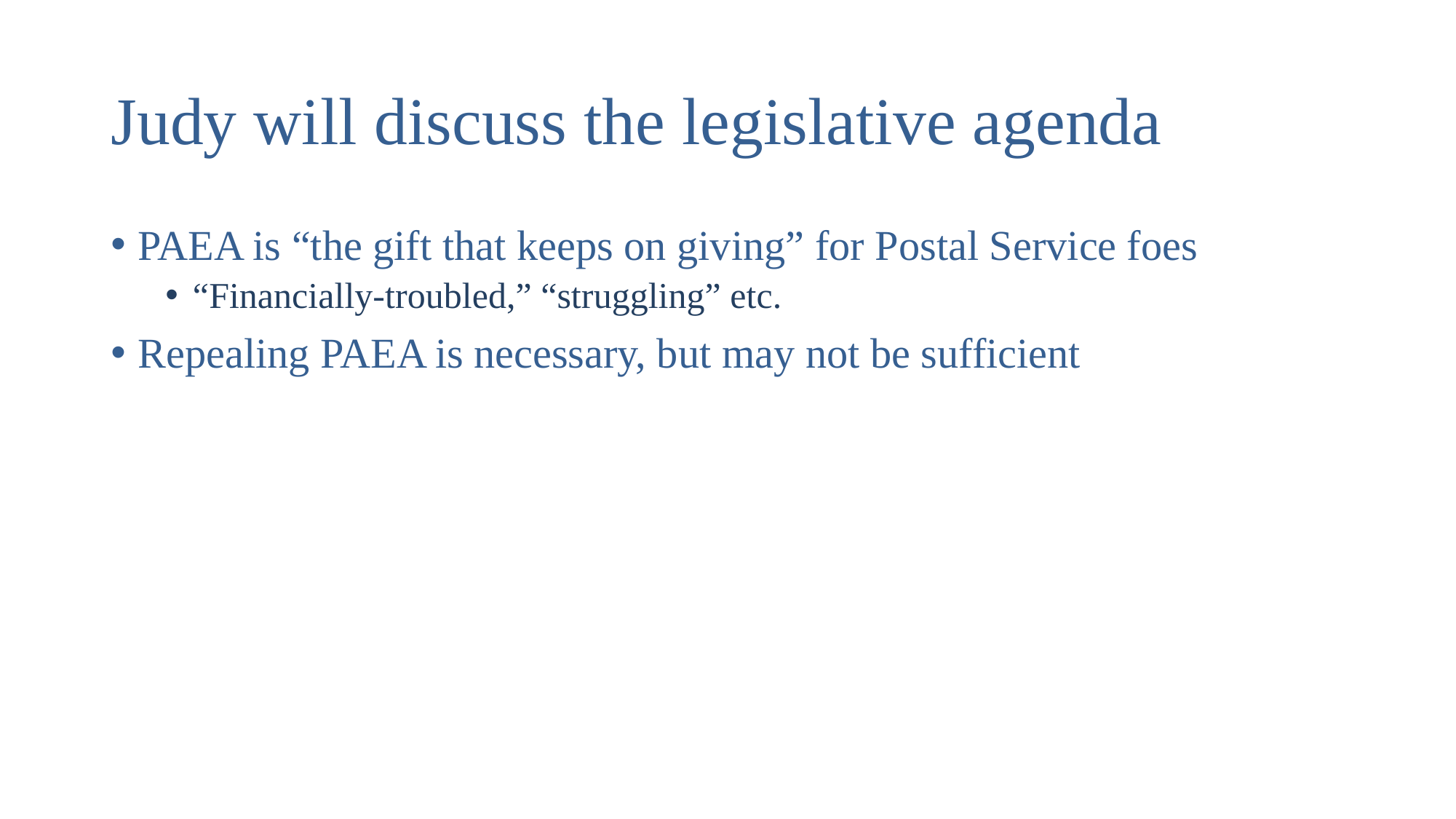

# Judy will discuss the legislative agenda
PAEA is “the gift that keeps on giving” for Postal Service foes
“Financially-troubled,” “struggling” etc.
Repealing PAEA is necessary, but may not be sufficient